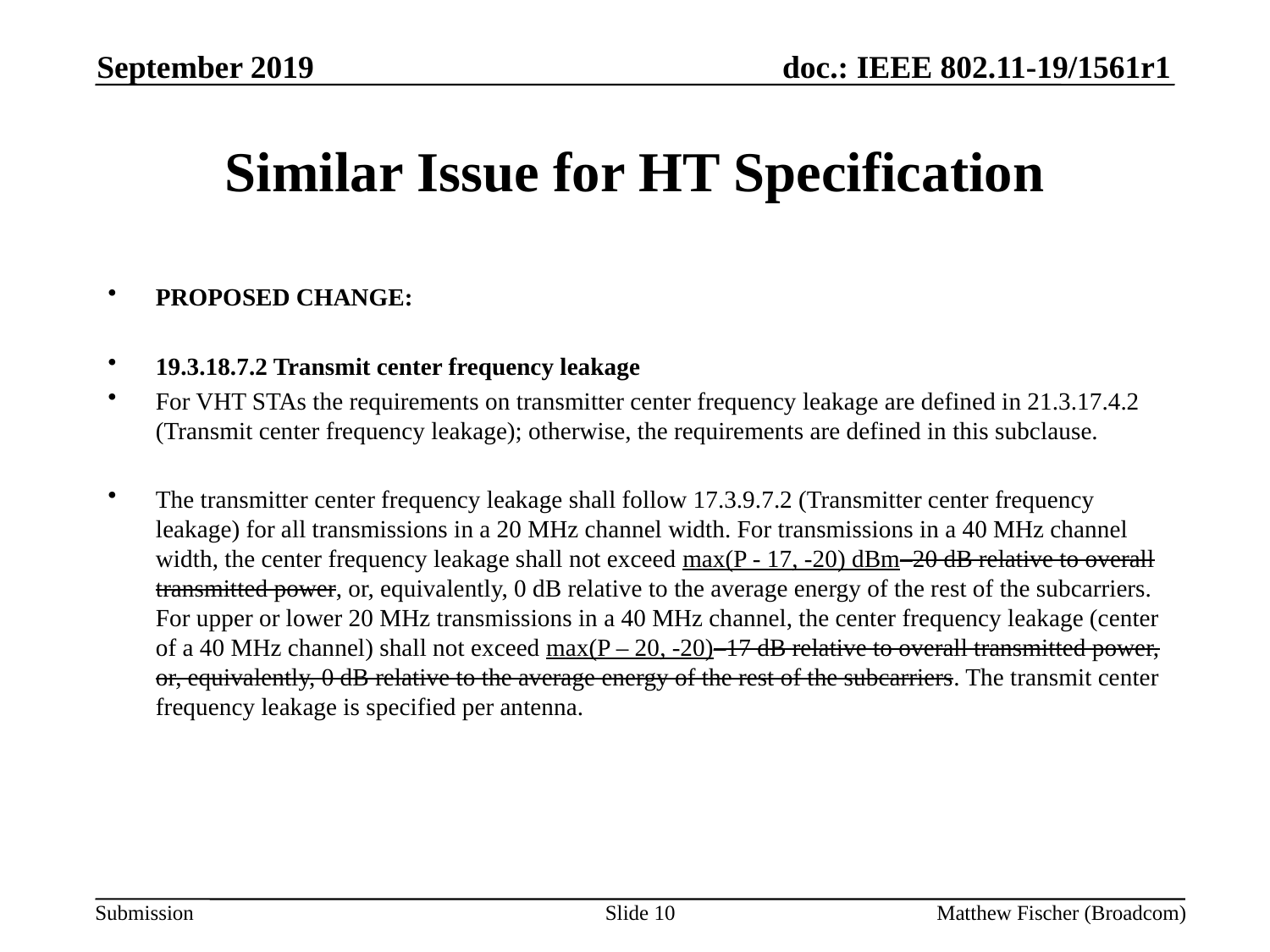

September 2019
# Similar Issue for HT Specification
PROPOSED CHANGE:

19.3.18.7.2 Transmit center frequency leakage
For VHT STAs the requirements on transmitter center frequency leakage are defined in 21.3.17.4.2 (Transmit center frequency leakage); otherwise, the requirements are defined in this subclause.

The transmitter center frequency leakage shall follow 17.3.9.7.2 (Transmitter center frequency leakage) for all transmissions in a 20 MHz channel width. For transmissions in a 40 MHz channel width, the center frequency leakage shall not exceed max(P - 17, -20) dBm–20 dB relative to overall transmitted power, or, equivalently, 0 dB relative to the average energy of the rest of the subcarriers. For upper or lower 20 MHz transmissions in a 40 MHz channel, the center frequency leakage (center of a 40 MHz channel) shall not exceed max(P – 20, -20)–17 dB relative to overall transmitted power, or, equivalently, 0 dB relative to the average energy of the rest of the subcarriers. The transmit center frequency leakage is specified per antenna.
Slide 10
Matthew Fischer (Broadcom)